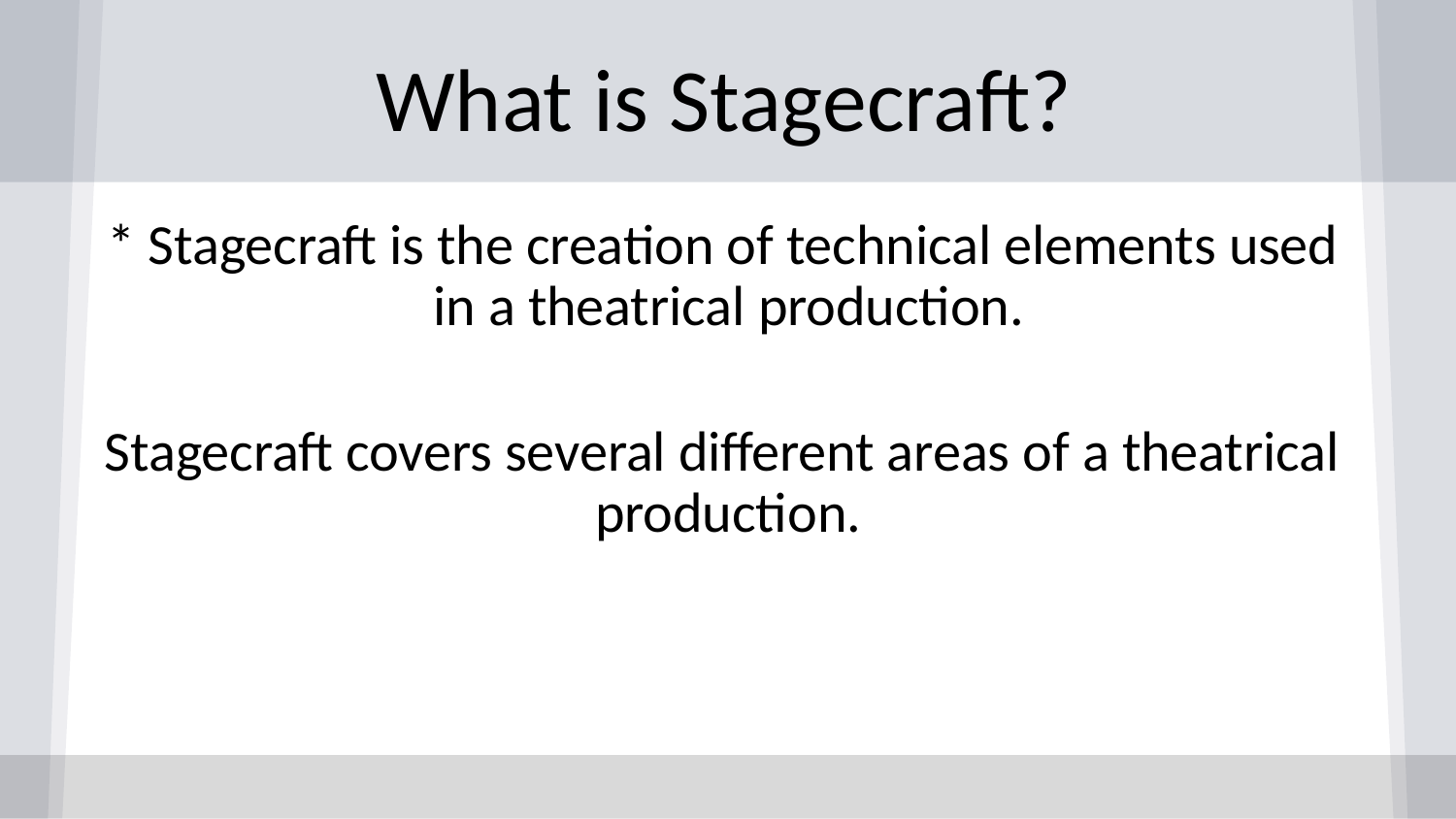

# What is Stagecraft?
* Stagecraft is the creation of technical elements used  in a theatrical production.

Stagecraft covers several different areas of a theatrical  production.